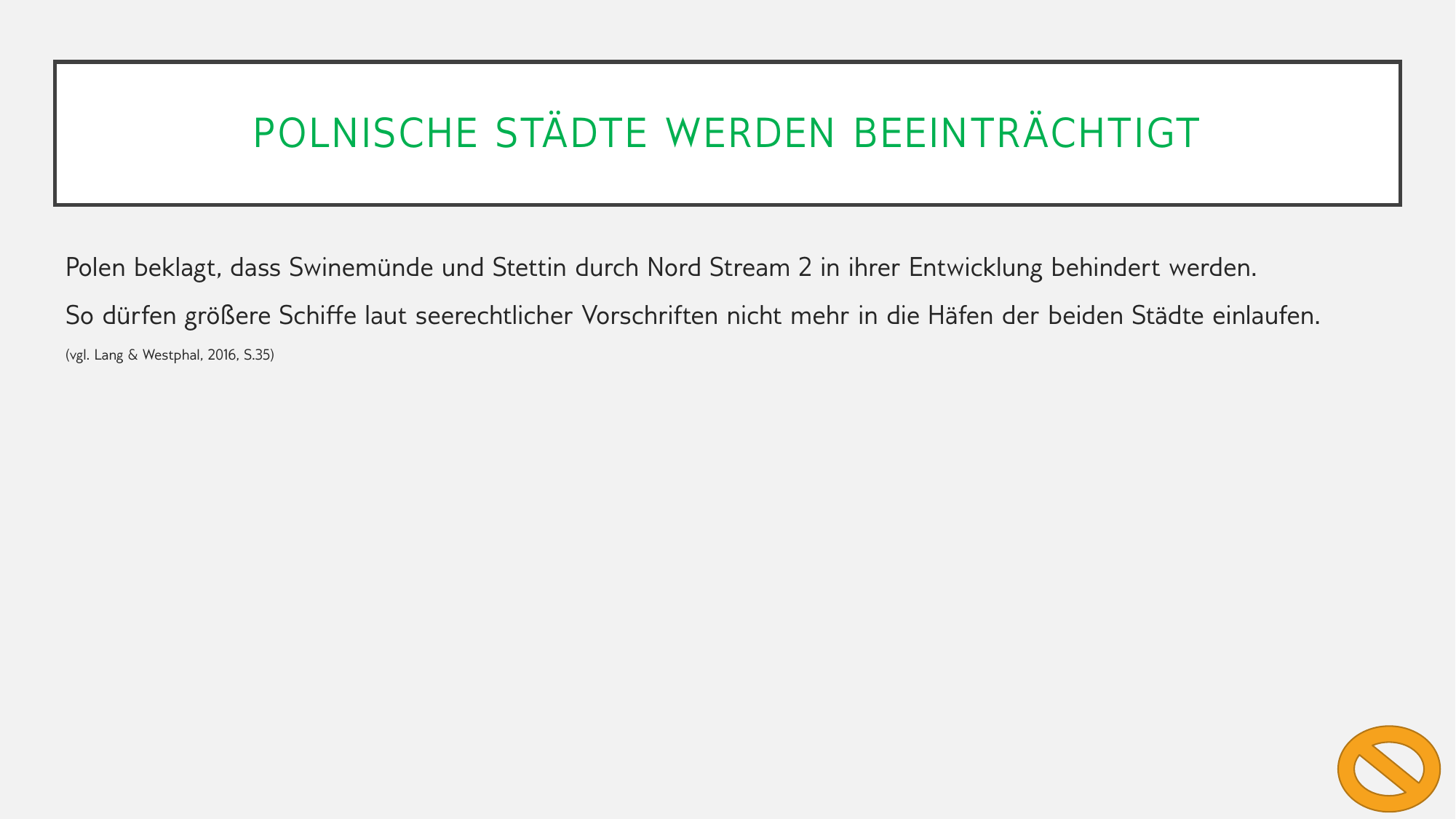

Polnische Städte werden beeinträchtigt
Polen beklagt, dass Swinemünde und Stettin durch Nord Stream 2 in ihrer Entwicklung behindert werden.
So dürfen größere Schiffe laut seerechtlicher Vorschriften nicht mehr in die Häfen der beiden Städte einlaufen.
(vgl. Lang & Westphal, 2016, S.35)